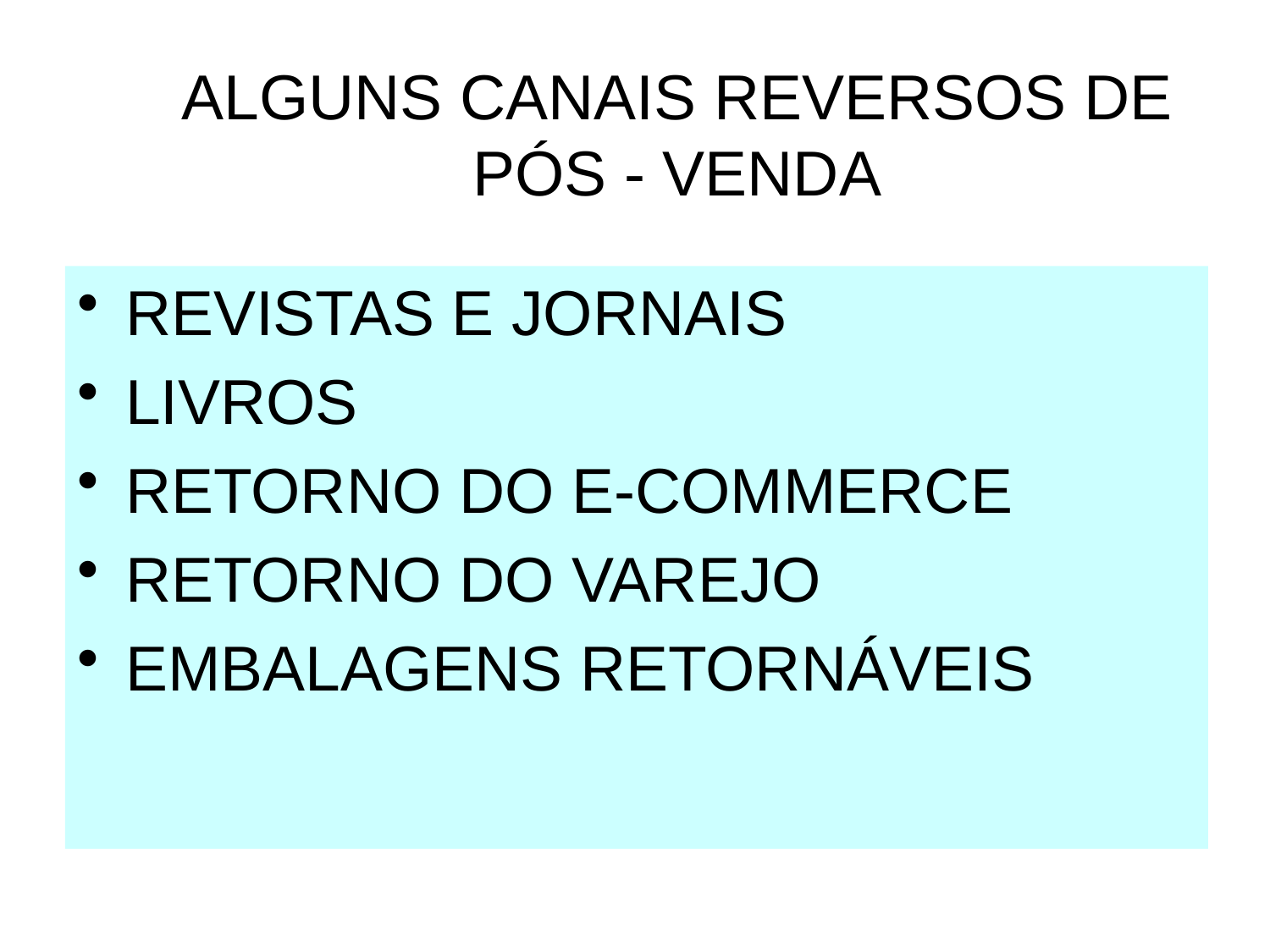

# ALGUNS CANAIS REVERSOS DE PÓS - VENDA
REVISTAS E JORNAIS
LIVROS
RETORNO DO E-COMMERCE
RETORNO DO VAREJO
EMBALAGENS RETORNÁVEIS